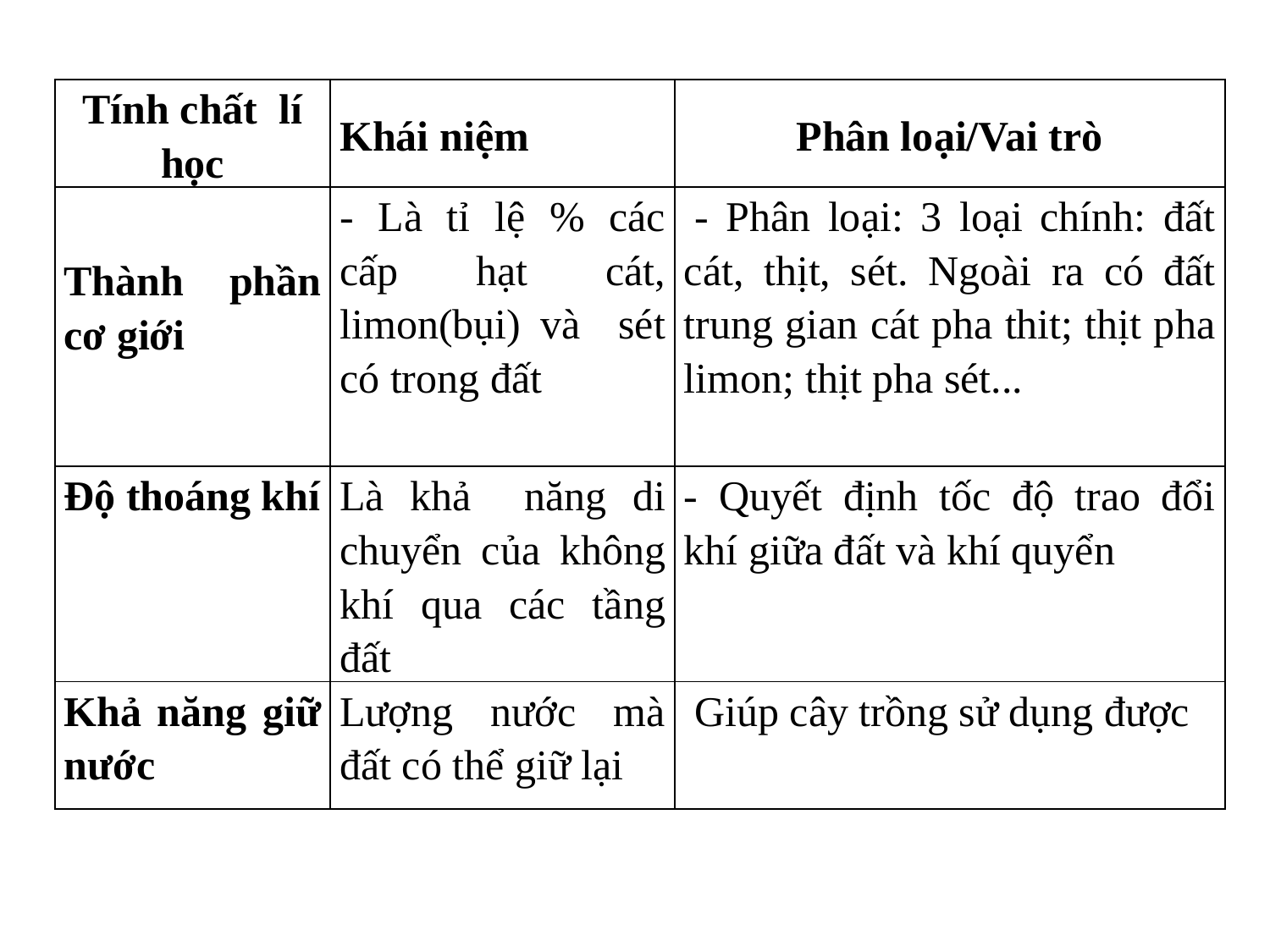

| Tính chất lí học | Khái niệm | Phân loại/Vai trò |
| --- | --- | --- |
| Thành phần cơ giới | - Là tỉ lệ % các cấp hạt cát, limon(bụi) và sét có trong đất | - Phân loại: 3 loại chính: đất cát, thịt, sét. Ngoài ra có đất trung gian cát pha thit; thịt pha limon; thịt pha sét... |
| Độ thoáng khí | Là khả năng di chuyển của không khí qua các tầng đất | - Quyết định tốc độ trao đổi khí giữa đất và khí quyển |
| Khả năng giữ nước | Lượng nước mà đất có thể giữ lại | Giúp cây trồng sử dụng được |